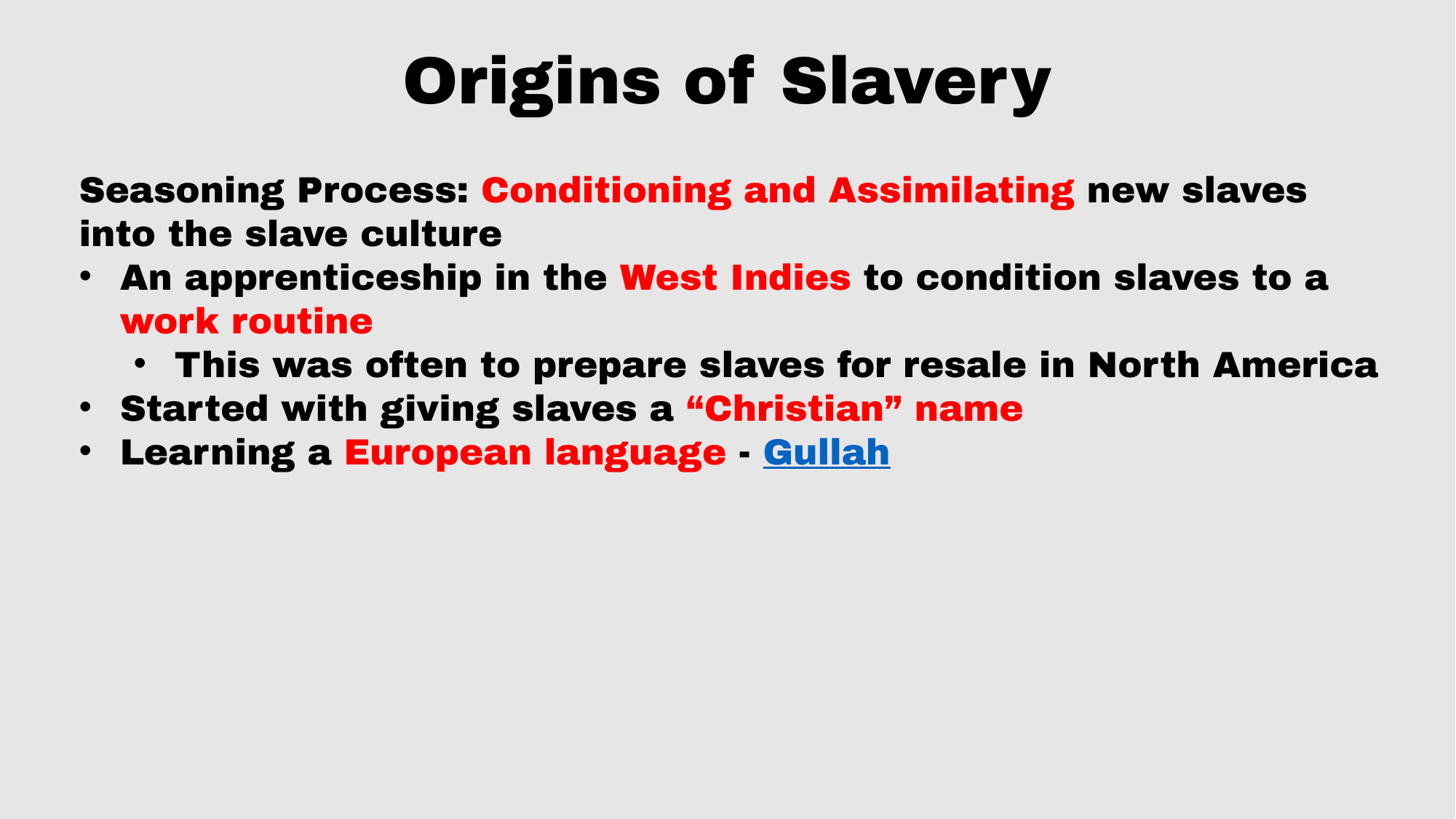

# Origins of Slavery
Seasoning Process: Conditioning and Assimilating new slaves into the slave culture
An apprenticeship in the West Indies to condition slaves to a work routine
This was often to prepare slaves for resale in North America
Started with giving slaves a “Christian” name
Learning a European language - Gullah